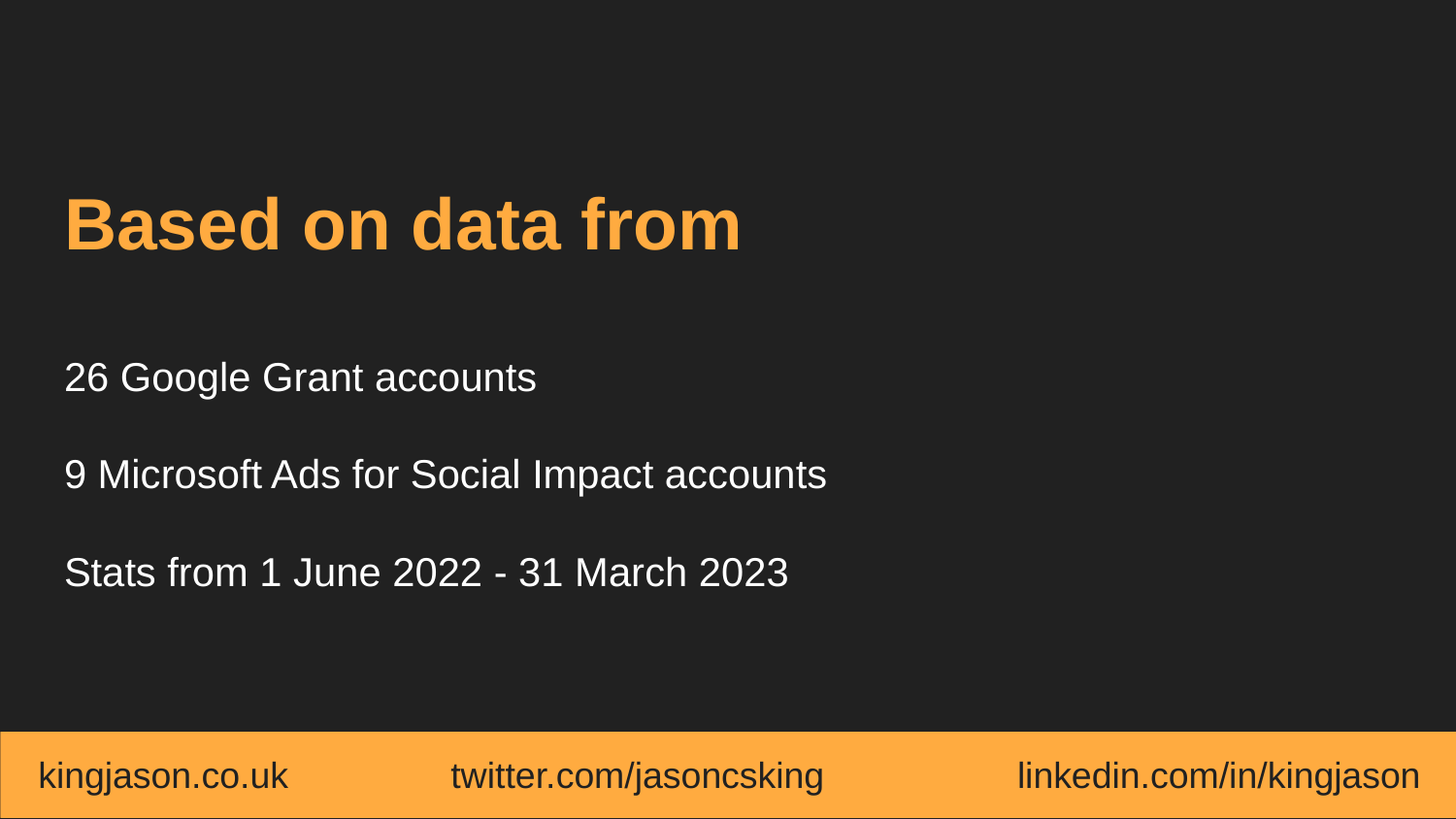

# Based on data from
26 Google Grant accounts
9 Microsoft Ads for Social Impact accounts
Stats from 1 June 2022 - 31 March 2023